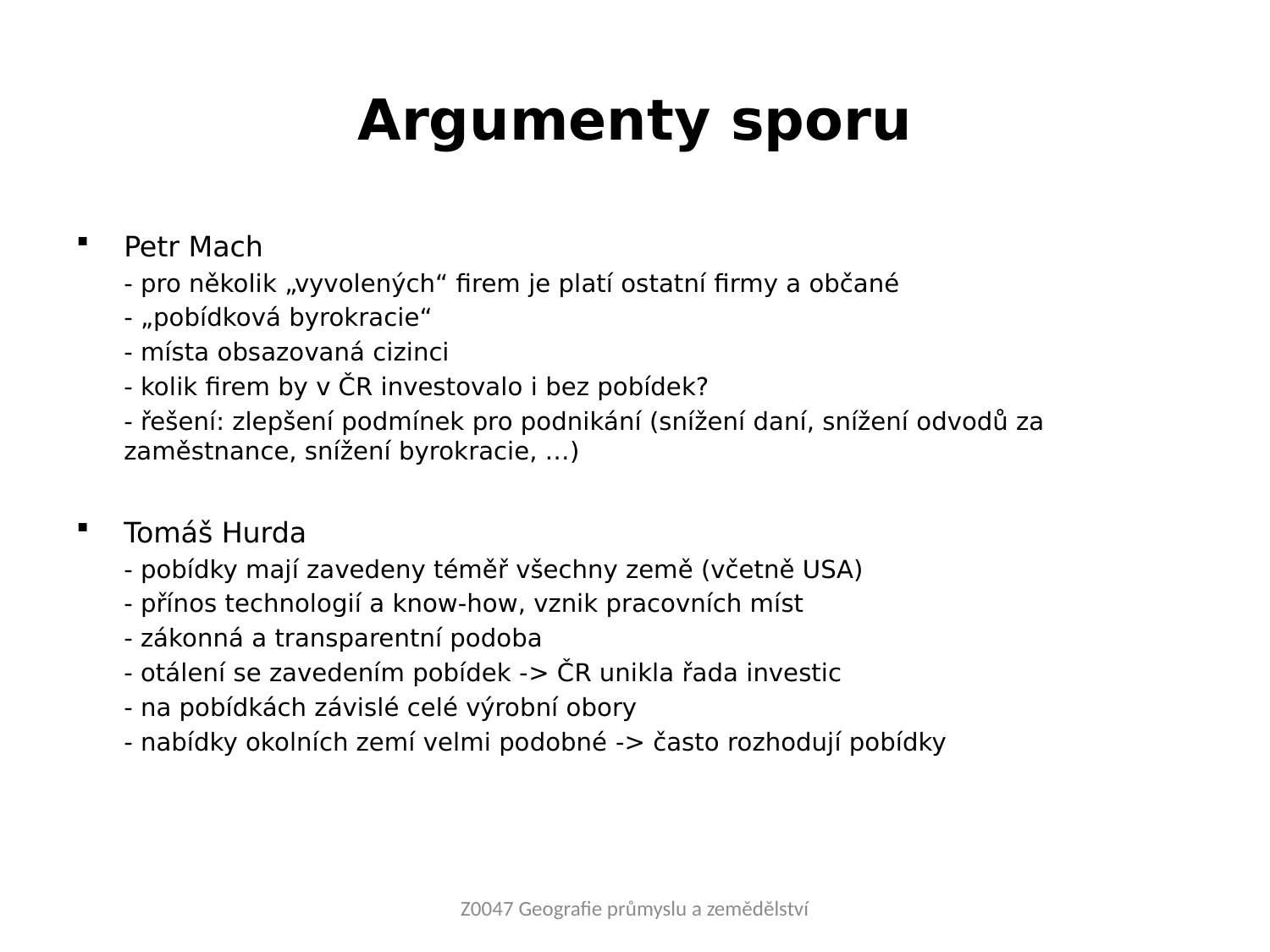

# Argumenty sporu
Petr Mach
	- pro několik „vyvolených“ firem je platí ostatní firmy a občané
	- „pobídková byrokracie“
	- místa obsazovaná cizinci
	- kolik firem by v ČR investovalo i bez pobídek?
	- řešení: zlepšení podmínek pro podnikání (snížení daní, snížení odvodů za zaměstnance, snížení byrokracie, …)

Tomáš Hurda
	- pobídky mají zavedeny téměř všechny země (včetně USA)
	- přínos technologií a know-how, vznik pracovních míst
	- zákonná a transparentní podoba
	- otálení se zavedením pobídek -> ČR unikla řada investic
	- na pobídkách závislé celé výrobní obory
	- nabídky okolních zemí velmi podobné -> často rozhodují pobídky

Z0047 Geografie průmyslu a zemědělství